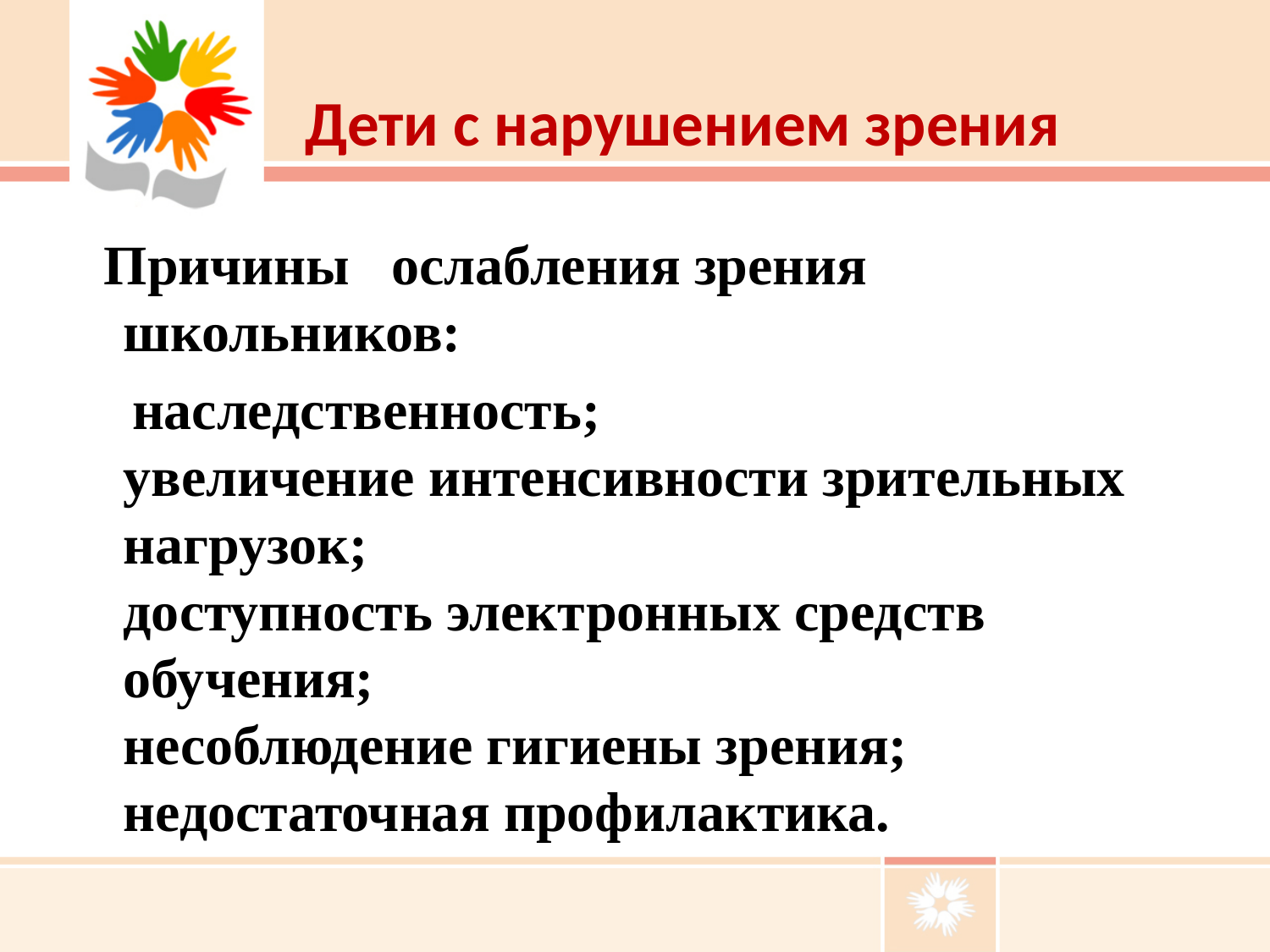

# Дети с нарушением зрения
  Причины   ослабления зрения школьников:
    наследственность;
увеличение интенсивности зрительных нагрузок;
доступность электронных средств обучения;
несоблюдение гигиены зрения;
недостаточная профилактика.